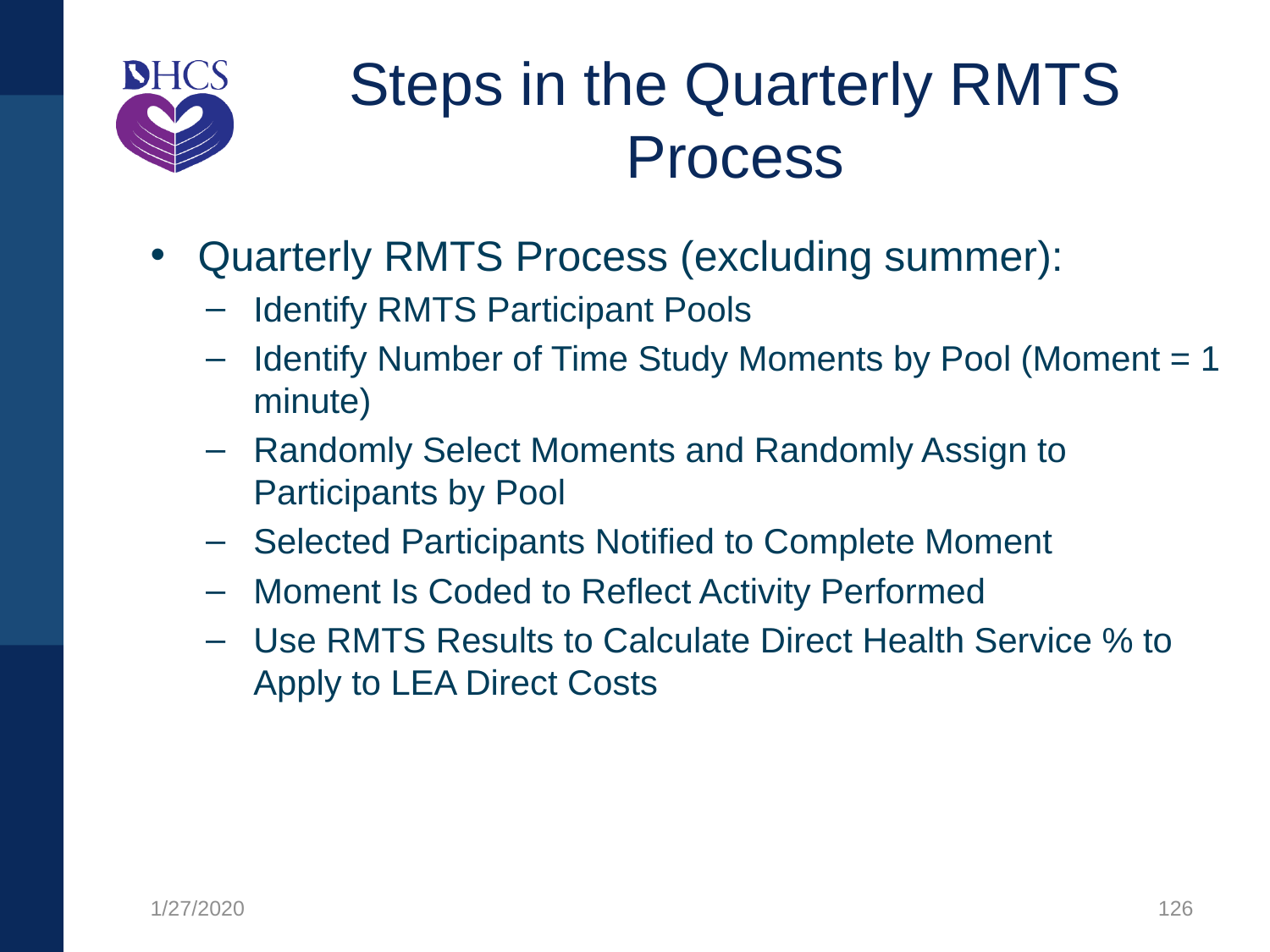

# Steps in the Quarterly RMTS Process
Quarterly RMTS Process (excluding summer):
Identify RMTS Participant Pools
Identify Number of Time Study Moments by Pool (Moment = 1 minute)
Randomly Select Moments and Randomly Assign to Participants by Pool
Selected Participants Notified to Complete Moment
Moment Is Coded to Reflect Activity Performed
Use RMTS Results to Calculate Direct Health Service % to Apply to LEA Direct Costs

1/27/2020
126